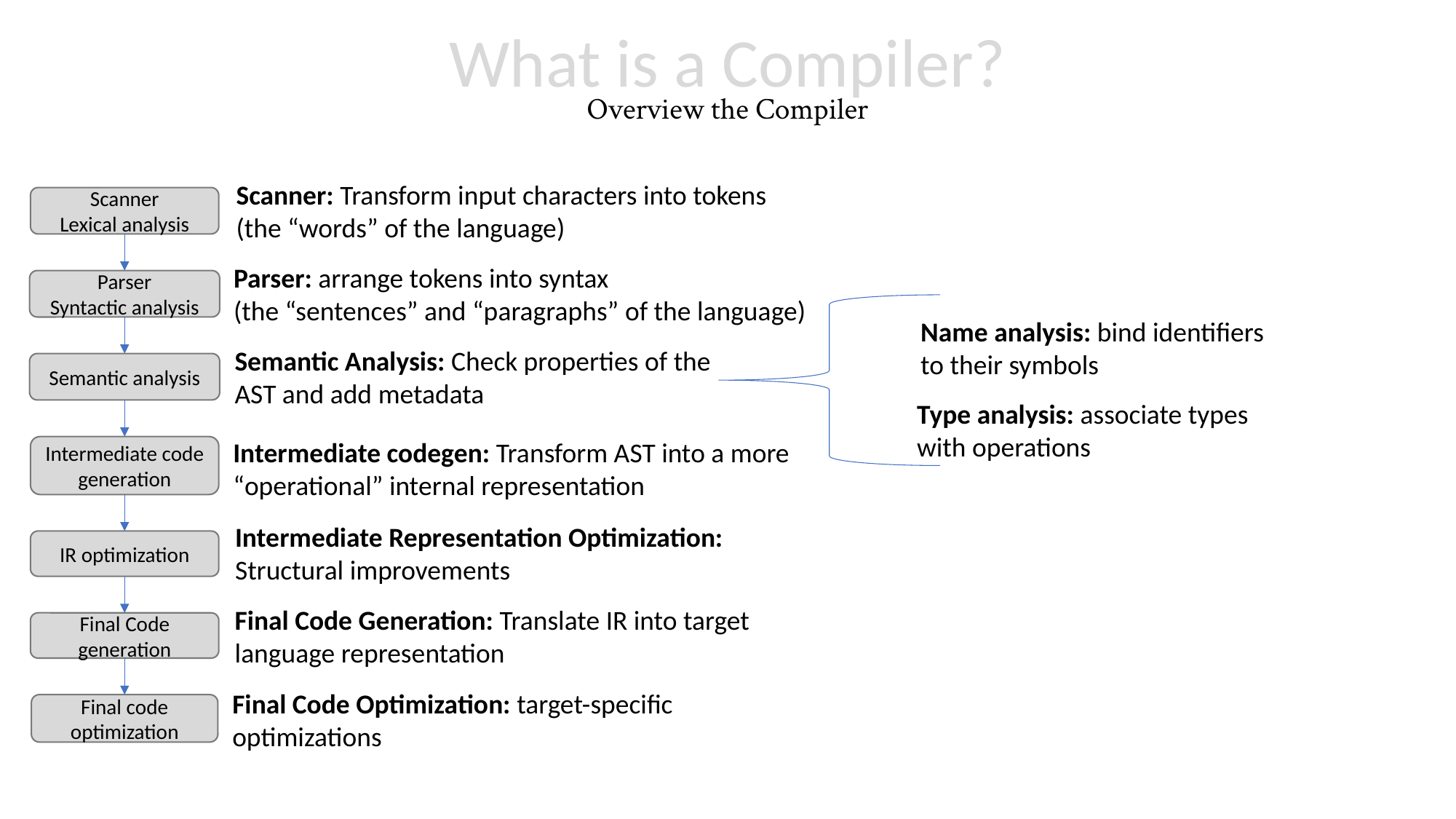

# What is a Compiler? Overview the Compiler
Scanner: Transform input characters into tokens
(the “words” of the language)
Scanner
Lexical analysis
Parser: arrange tokens into syntax
(the “sentences” and “paragraphs” of the language)
Parser
Syntactic analysis

Name analysis: bind identifiers
to their symbols
Semantic Analysis: Check properties of the
AST and add metadata
Semantic analysis
Type analysis: associate types
with operations
Intermediate codegen: Transform AST into a more
“operational” internal representation
Intermediate code generation
Intermediate Representation Optimization:
Structural improvements
IR optimization
Final Code Generation: Translate IR into target
language representation
Final Code generation
Final Code Optimization: target-specific
optimizations
Final code optimization